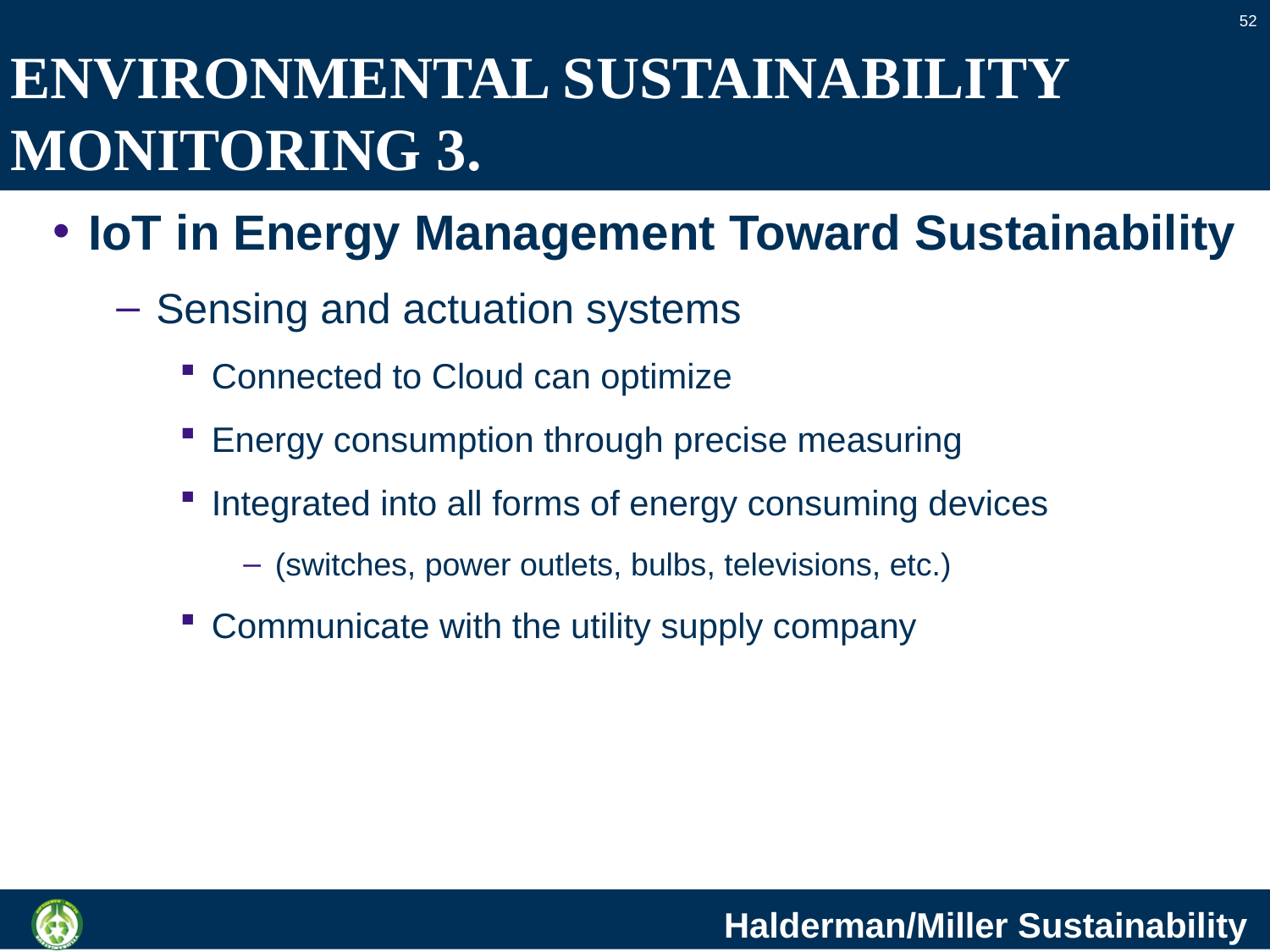

52
# ENVIRONMENTAL SUSTAINABILITY MONITORING 3.
IoT in Energy Management Toward Sustainability
Sensing and actuation systems
Connected to Cloud can optimize
Energy consumption through precise measuring
Integrated into all forms of energy consuming devices
(switches, power outlets, bulbs, televisions, etc.)
Communicate with the utility supply company